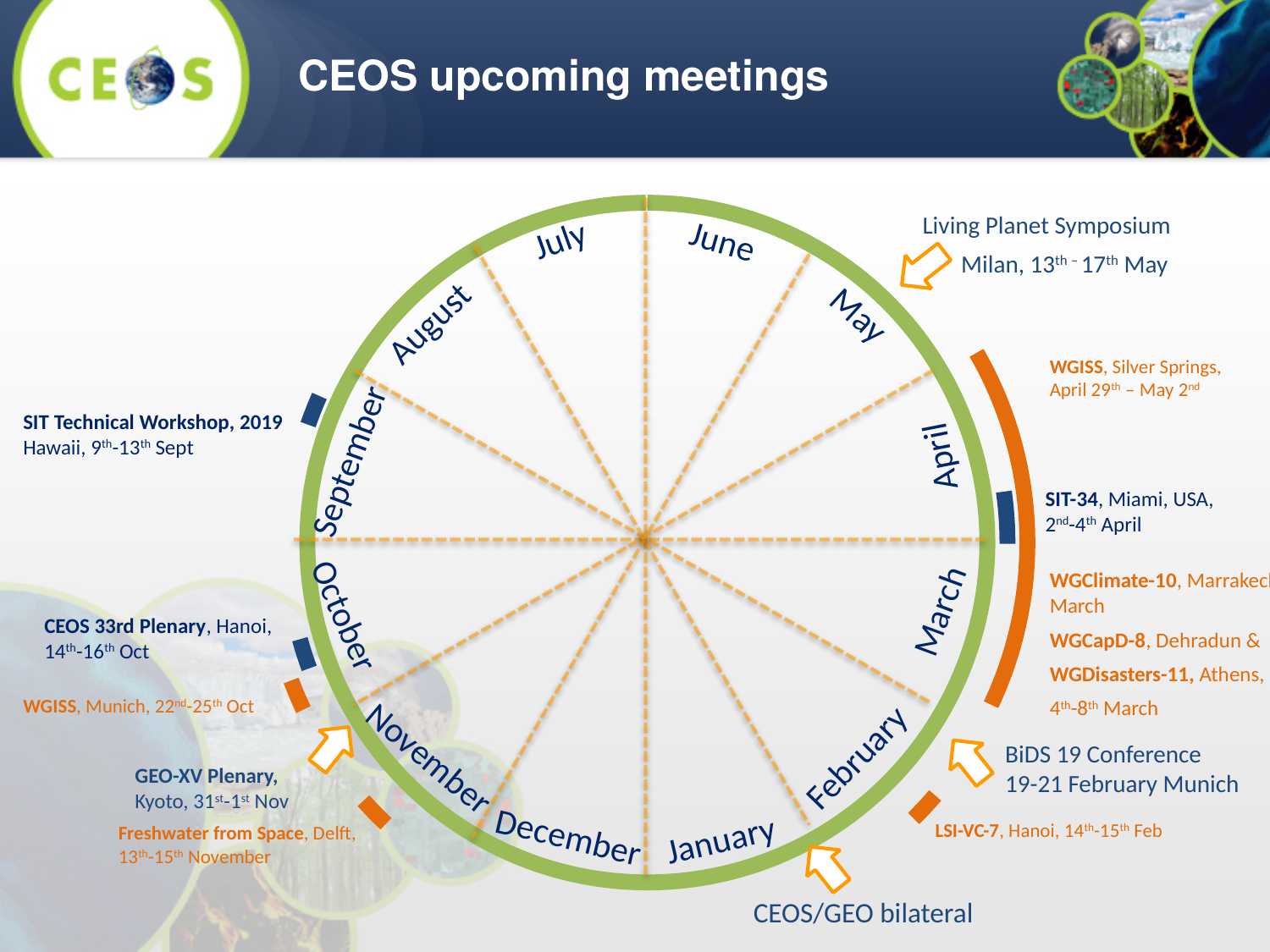

CEOS upcoming meetings

WGClimate-10, Marrakech March
WGCapD-8, Dehradun &
WGDisasters-11, Athens,
4th-8th March

WGISS, Munich, 22nd-25th Oct

Freshwater from Space, Delft, 13th-15th November

LSI-VC-7, Hanoi, 14th-15th Feb

SIT Technical Workshop, 2019
Hawaii, 9th-13th Sept

SIT-34, Miami, USA,
2nd-4th April

CEOS 33rd Plenary, Hanoi,
14th-16th Oct

Living Planet Symposium
       Milan, 13th – 17th May

July

June

May
August

WGISS, Silver Springs, April 29th – May 2nd
April

September

March

October

February

GEO-XV Plenary, Kyoto, 31st-1st Nov
November
BiDS 19 Conference
19-21 February Munich

January

December

CEOS/GEO bilateral